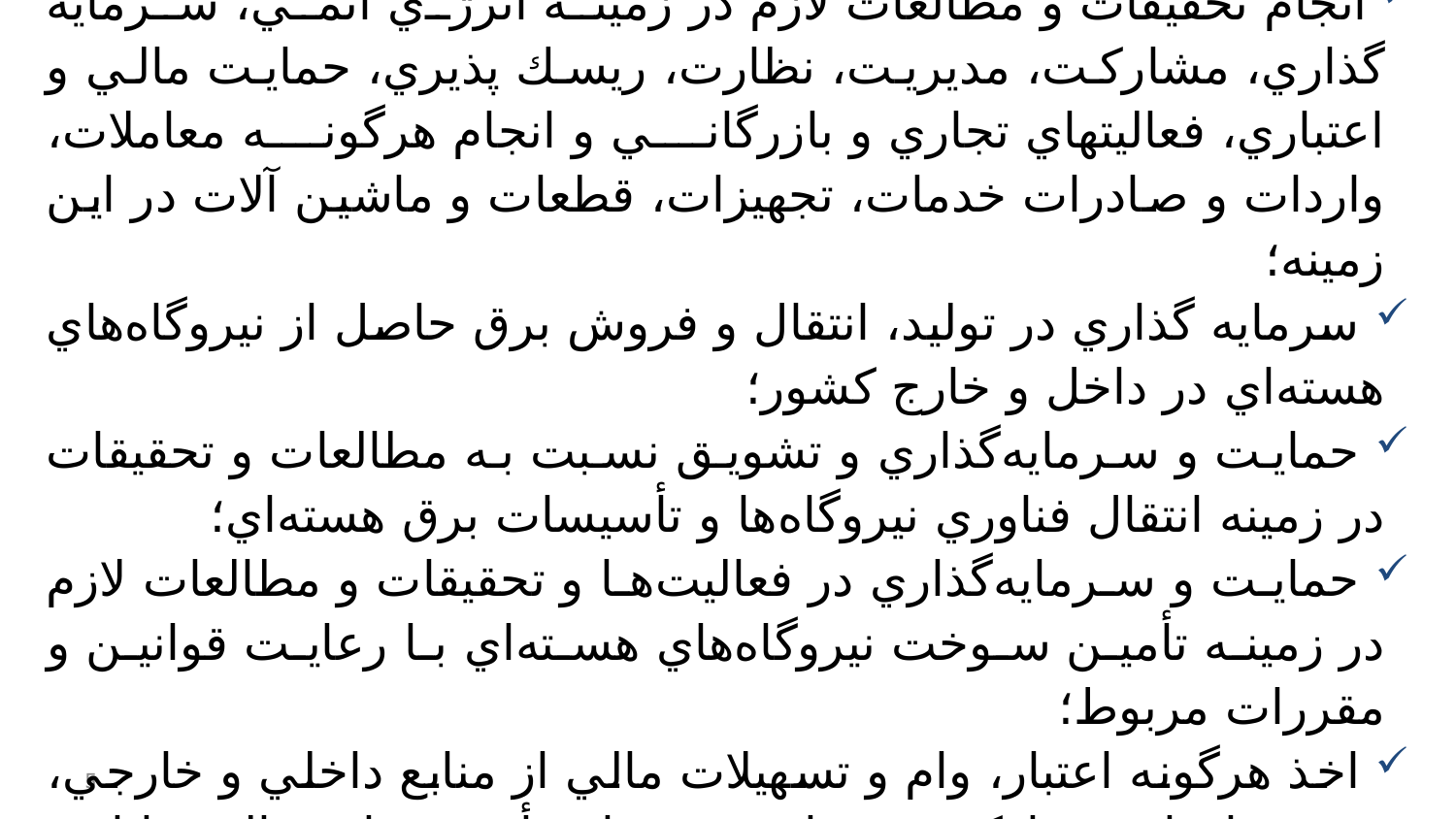

وظايف شركت
(ادامه ...)
 انجام تحقيقات و مطالعات لازم در زمينه انرژي اتمي، سرمايه گذاري، مشاركت، مديريت، نظارت، ريسك پذيري، حمايت مالي و اعتباري، فعاليتهاي تجاري و بازرگاني و انجام هرگونه معاملات، واردات و صادرات خدمات، تجهيزات، قطعات و ماشين آلات در اين زمينه؛
 سرمايه گذاري در توليد، انتقال و فروش برق حاصل از نيروگاه‌هاي هسته‌اي در داخل و خارج كشور؛
 حمايت و سرمايه‌گذاري و تشويق نسبت به مطالعات و تحقيقات در زمينه انتقال فناوري نيروگاه‌ها و تأسيسات برق هسته‌اي؛
 حمايت و سرمايه‌گذاري در فعاليت‌ها و تحقيقات و مطالعات لازم در زمينه تأمين سوخت نيروگاه‌هاي هسته‌اي با رعايت قوانين و مقررات مربوط؛
 اخذ هرگونه اعتبار، وام و تسهيلات مالي از منابع داخلي و خارجي، عرضه اوراق مشاركت و ساير روش‌هاي تأمين منابع مالي با اخذ مجوز از مراجع قانوني ذيربط؛
5